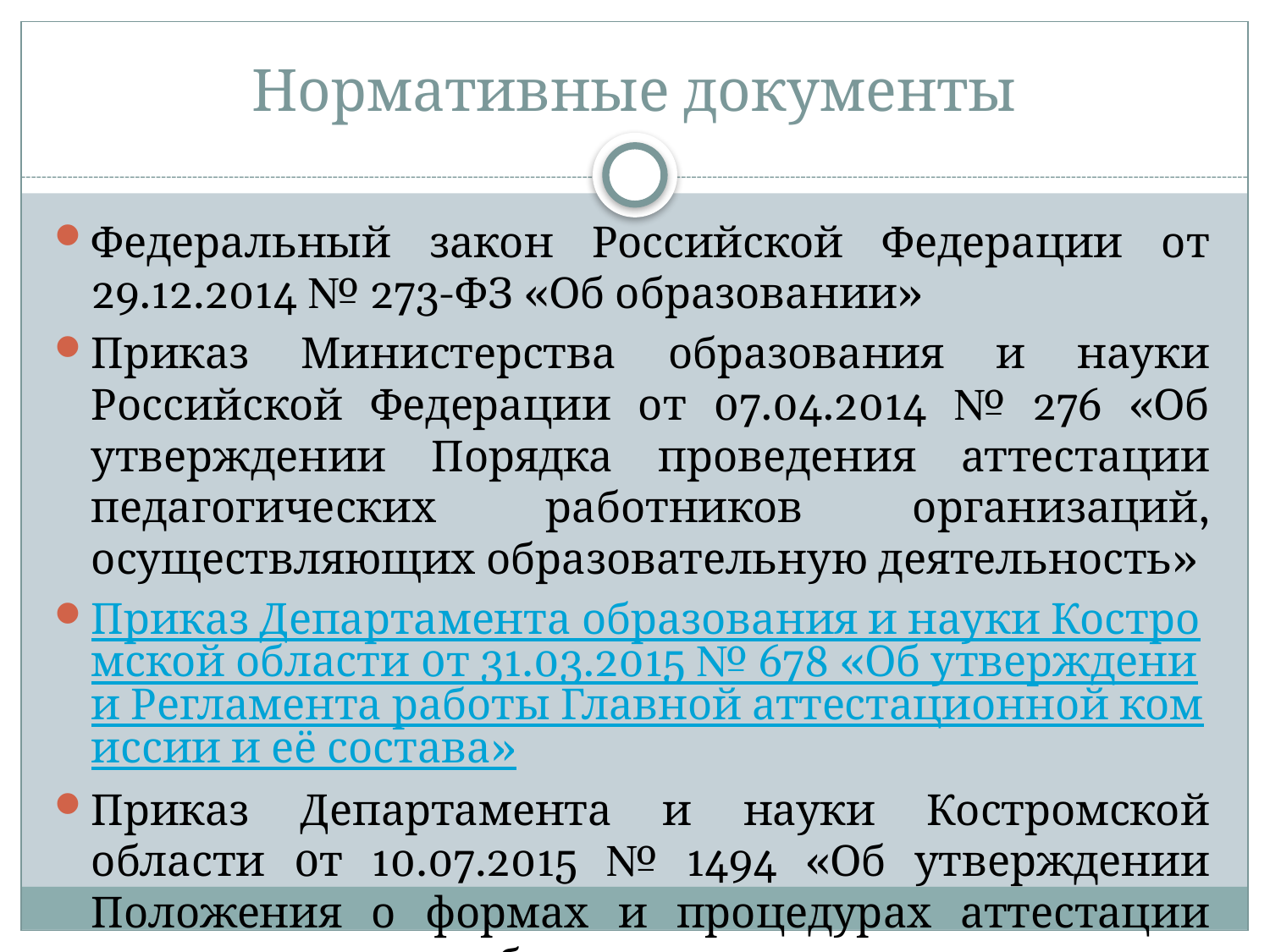

# Нормативные документы
Федеральный закон Российской Федерации от 29.12.2014 № 273-ФЗ «Об образовании»
Приказ Министерства образования и науки Российской Федерации от 07.04.2014 № 276 «Об утверждении Порядка проведения аттестации педагогических работников организаций, осуществляющих образовательную деятельность»
Приказ Департамента образования и науки Костромской области 0т 31.03.2015 № 678 «Об утверждении Регламента работы Главной аттестационной комиссии и её состава»
Приказ Департамента и науки Костромской области 0т 10.07.2015 № 1494 «Об утверждении Положения о формах и процедурах аттестации педагогических работников»